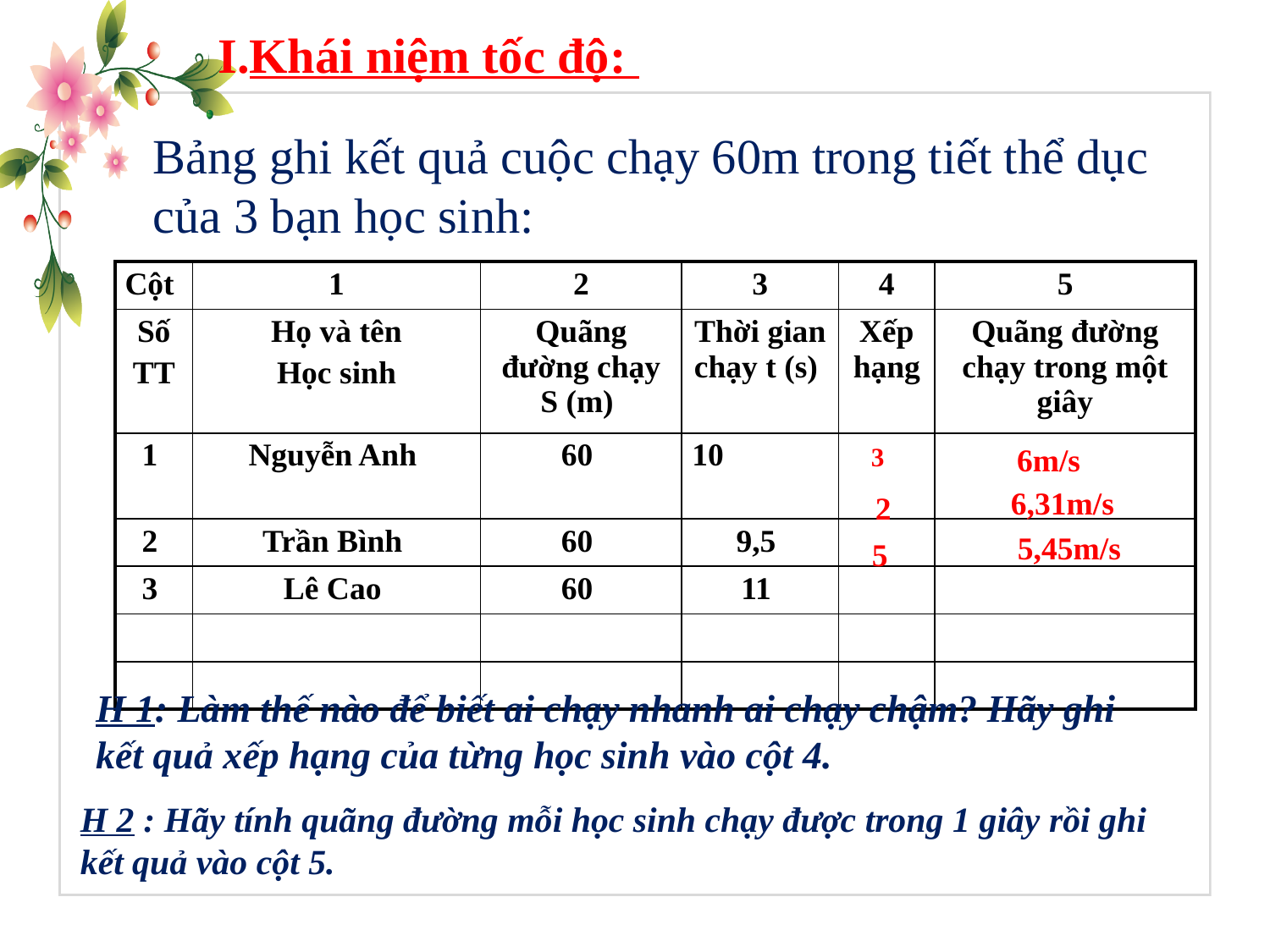

I.Khái niệm tốc độ:
Bảng ghi kết quả cuộc chạy 60m trong tiết thể dục của 3 bạn học sinh:

| Cột | 1 | 2 | 3 | 4 | 5 |
| --- | --- | --- | --- | --- | --- |
| Số TT | Họ và tên Học sinh | Quãng đường chạy S (m) | Thời gian chạy t (s) | Xếp hạng | Quãng đường chạy trong một giây |
| 1 | Nguyễn Anh | 60 | 10 |  |  |
| 2 | Trần Bình | 60 | 9,5 |  |  |
| 3 | Lê Cao | 60 | 11 |  |  |
|  |  |  |  |  |  |
|  |  |  |  |  |  |
6m/s
3
6,31m/s
2
5,45m/s
5
H 1: Làm thế nào để biết ai chạy nhanh ai chạy chậm? Hãy ghi kết quả xếp hạng của từng học sinh vào cột 4.
H 2 : Hãy tính quãng đường mỗi học sinh chạy được trong 1 giây rồi ghi kết quả vào cột 5.